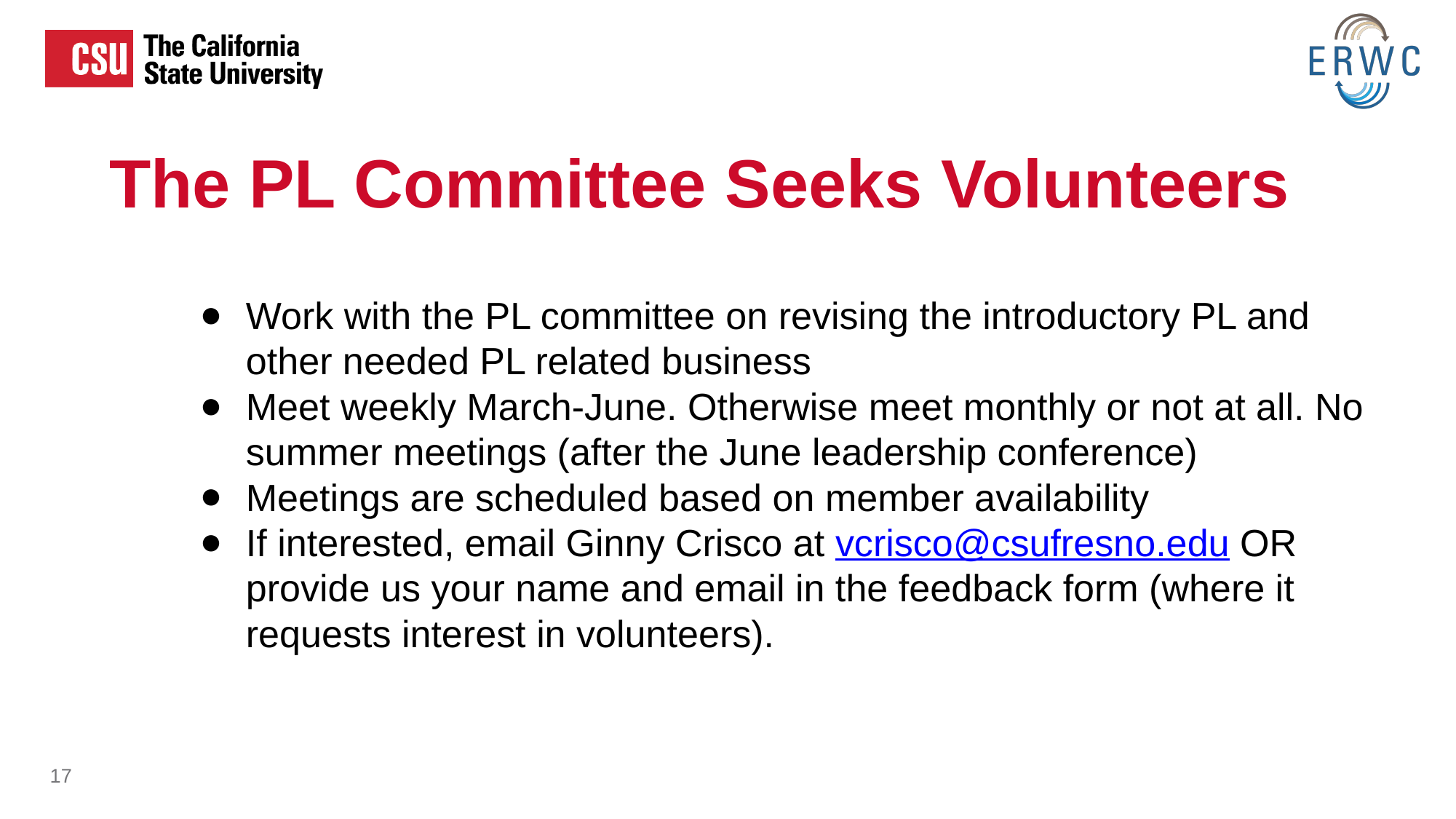

The PL Committee Seeks Volunteers
Work with the PL committee on revising the introductory PL and other needed PL related business
Meet weekly March-June. Otherwise meet monthly or not at all. No summer meetings (after the June leadership conference)
Meetings are scheduled based on member availability
If interested, email Ginny Crisco at vcrisco@csufresno.edu OR provide us your name and email in the feedback form (where it requests interest in volunteers).
17